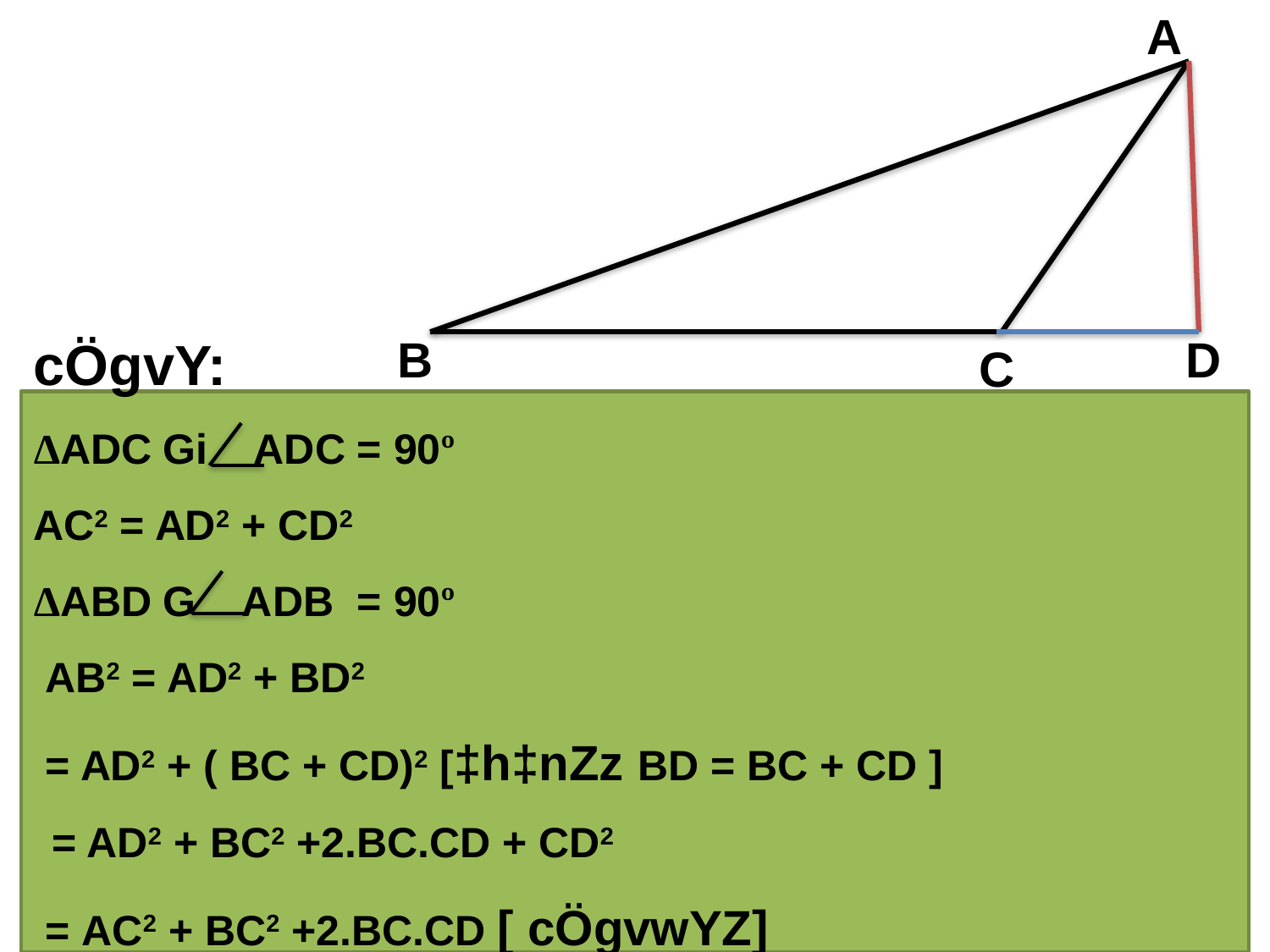

A
B
C
D
cÖgvY:
ΔADC Gi    ADC = 90º
AC2 = AD2 + CD2
ΔABD G    ADB  = 90º
 AB2 = AD2 + BD2
 = AD2 + ( BC + CD)2 [‡h‡nZz BD = BC + CD ]
  = AD2 + BC2 +2.BC.CD + CD2
 = AC2 + BC2 +2.BC.CD [ cÖgvwYZ]